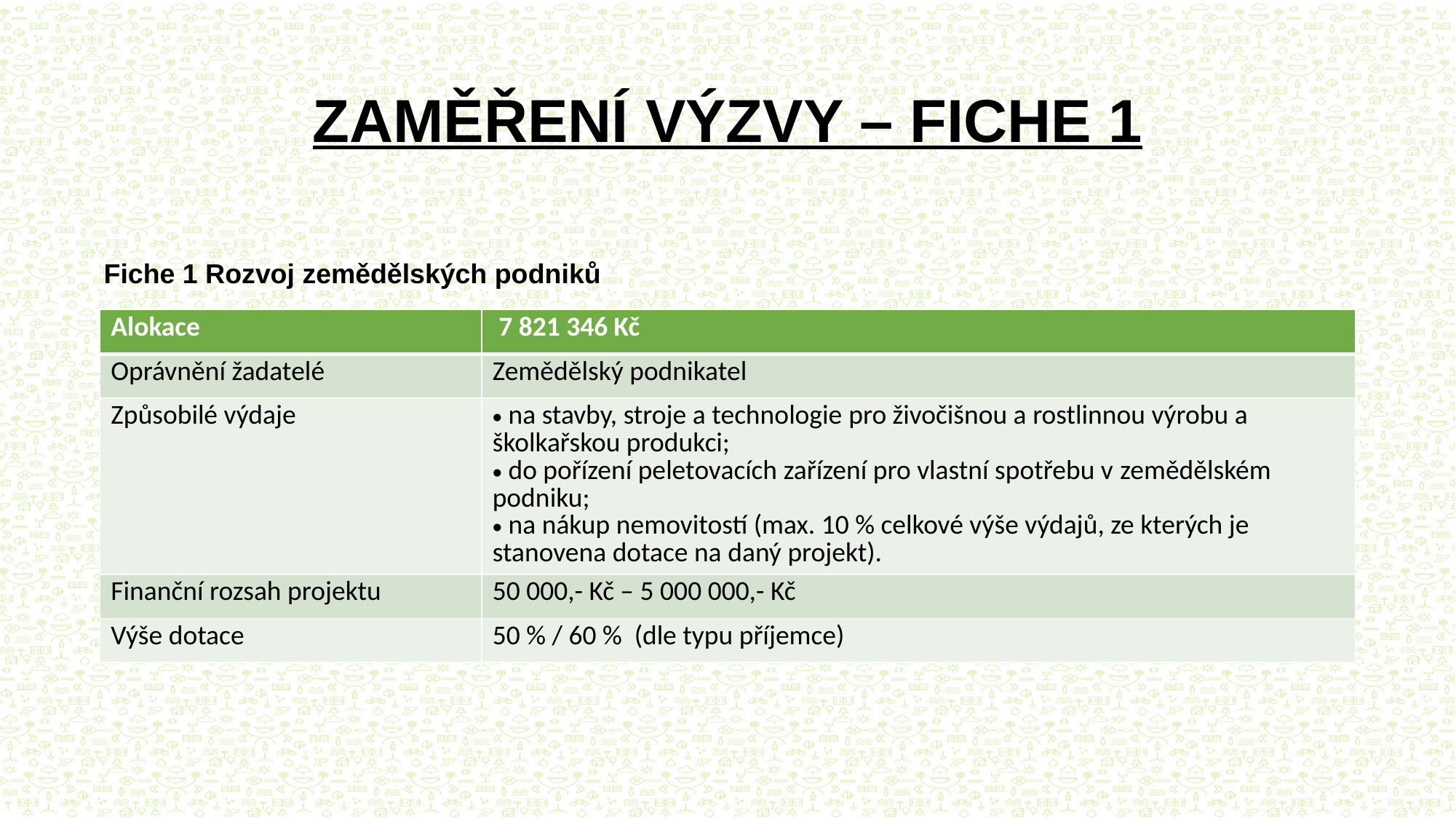

# ZAMĚŘENÍ VÝZVY – FICHE 1
Fiche 1 Rozvoj zemědělských podniků
| Alokace | 7 821 346 Kč |
| --- | --- |
| Oprávnění žadatelé | Zemědělský podnikatel |
| Způsobilé výdaje | na stavby, stroje a technologie pro živočišnou a rostlinnou výrobu a školkařskou produkci; do pořízení peletovacích zařízení pro vlastní spotřebu v zemědělském podniku; na nákup nemovitostí (max. 10 % celkové výše výdajů, ze kterých je stanovena dotace na daný projekt). |
| Finanční rozsah projektu | 50 000,- Kč – 5 000 000,- Kč |
| Výše dotace | 50 % / 60 %  (dle typu příjemce) |